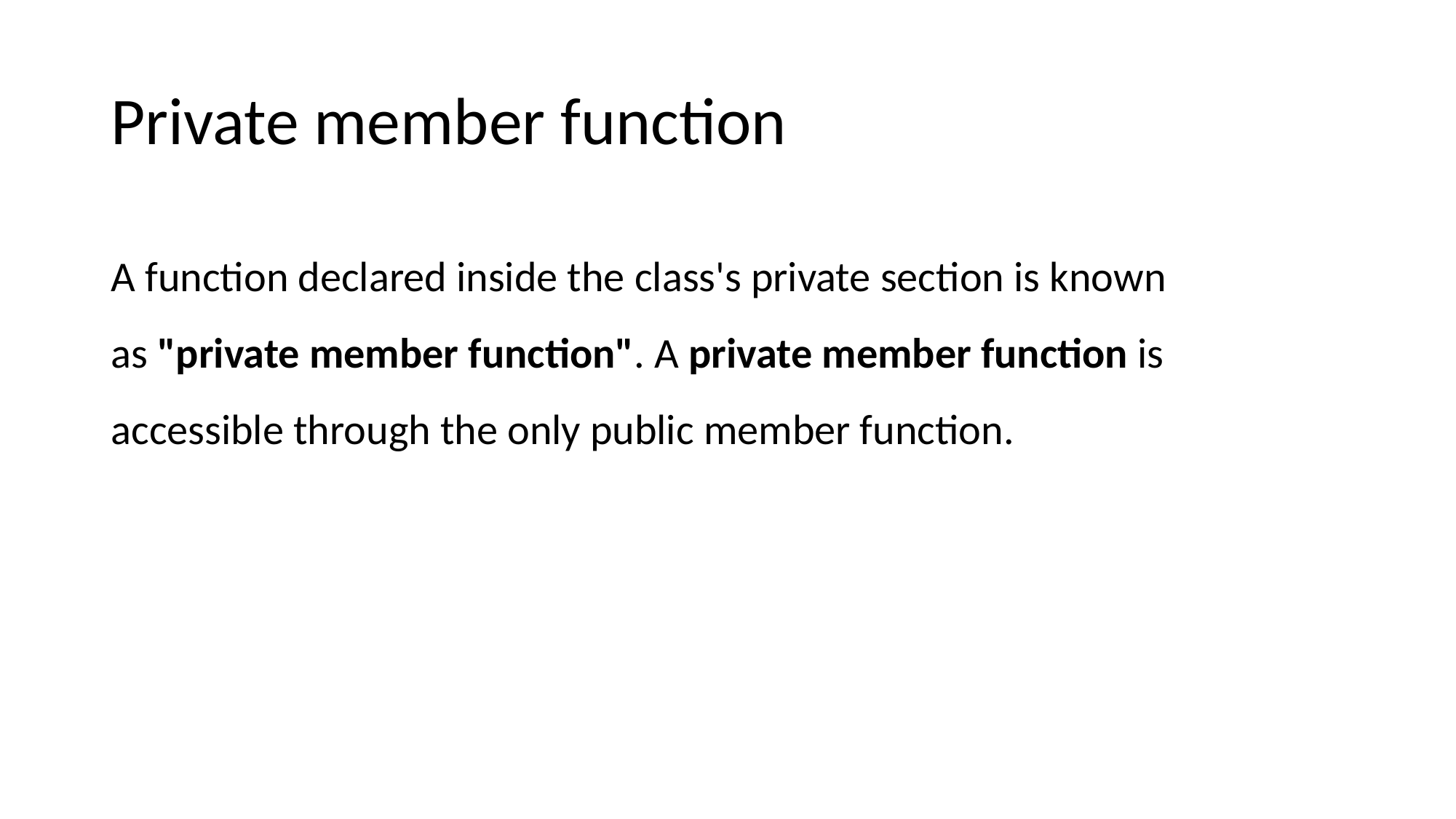

# Private member function
A function declared inside the class's private section is known as "private member function". A private member function is accessible through the only public member function.